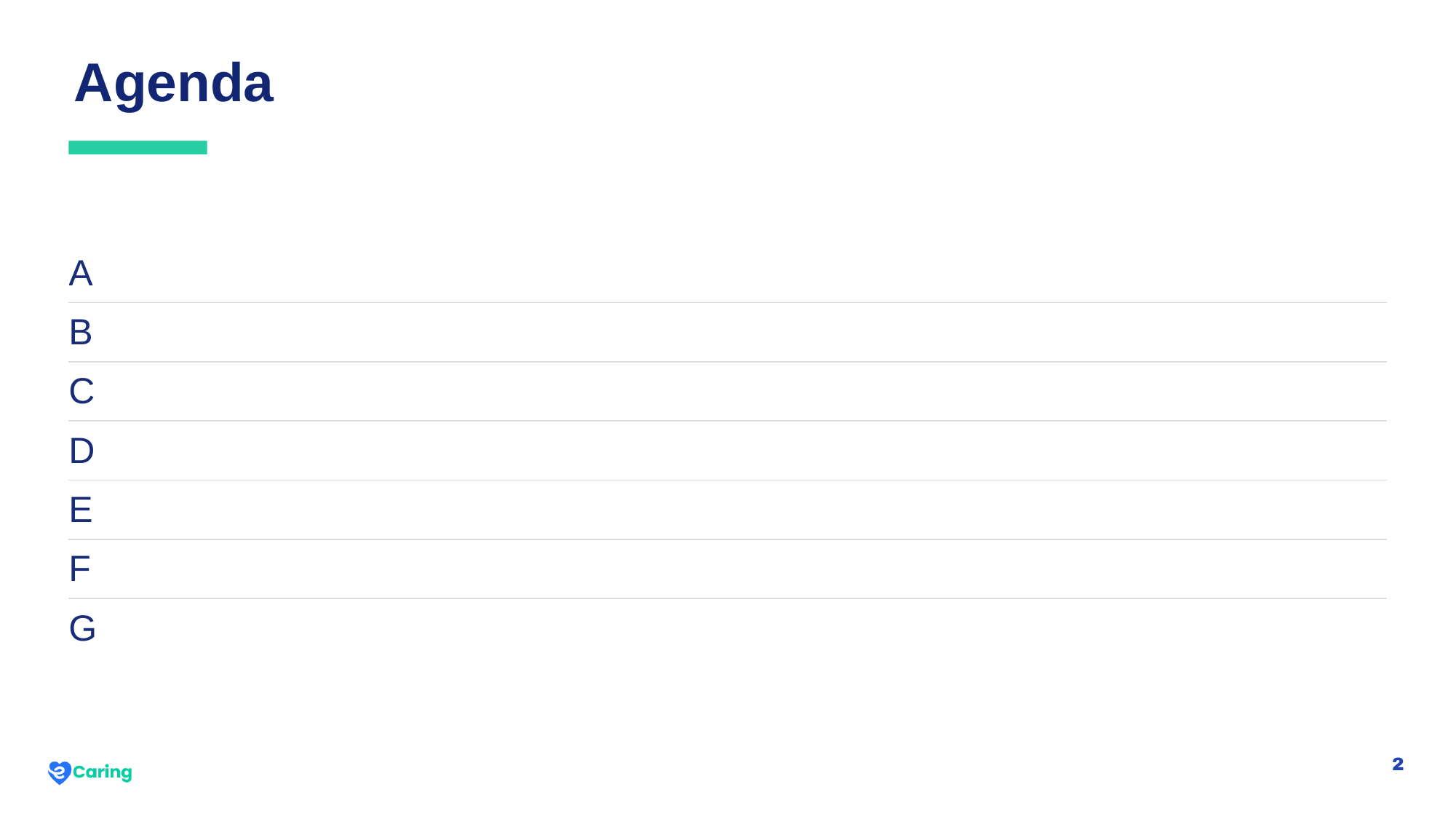

Agenda

| A |
| --- |
| B |
| C |
| D |
| E |
| F |
| G |
2